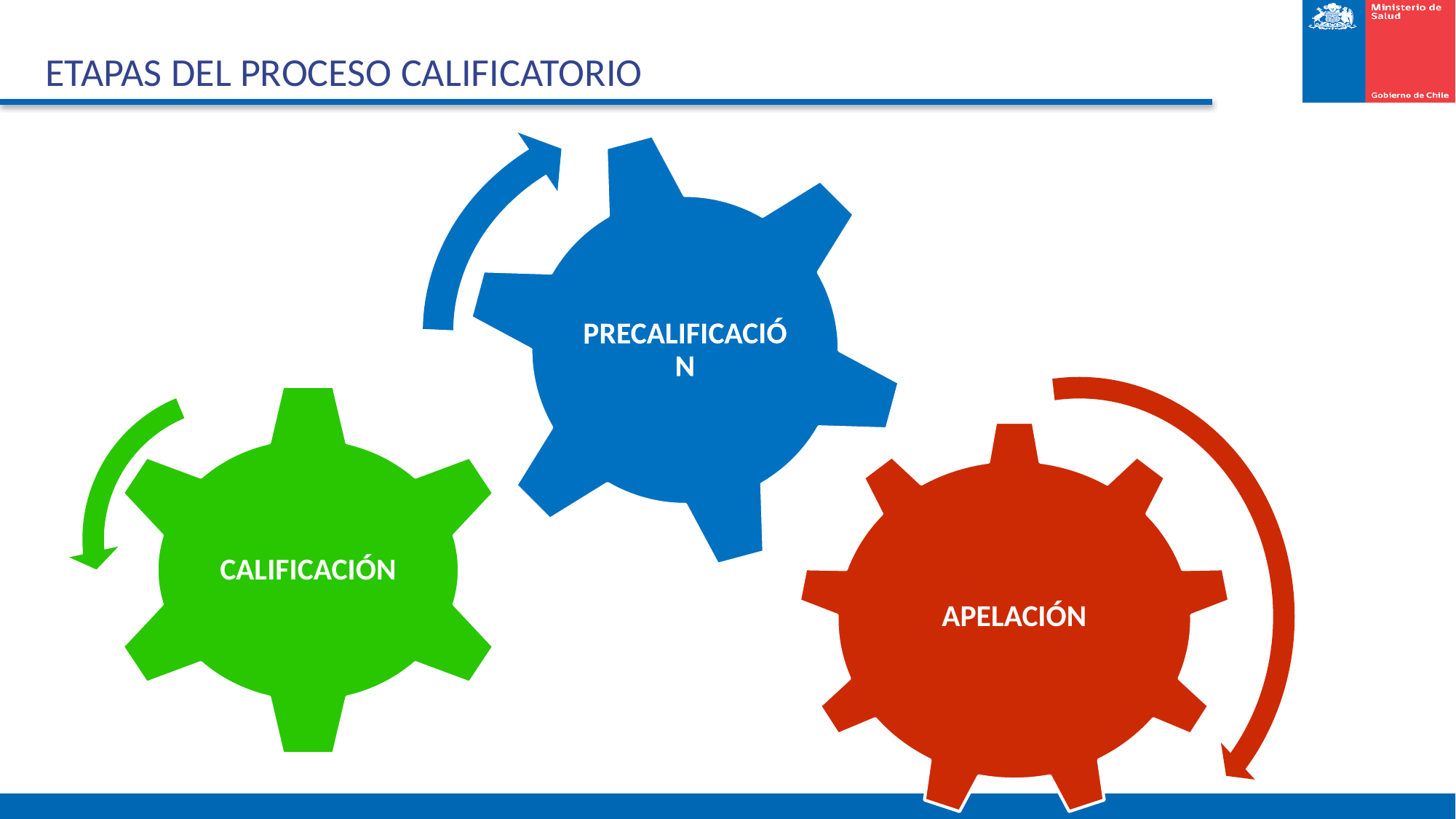

ETAPAS DEL PROCESO CALIFICATORIO
APELACIÓN
CALIFICACIÓN
PRECALIFICACIÓN